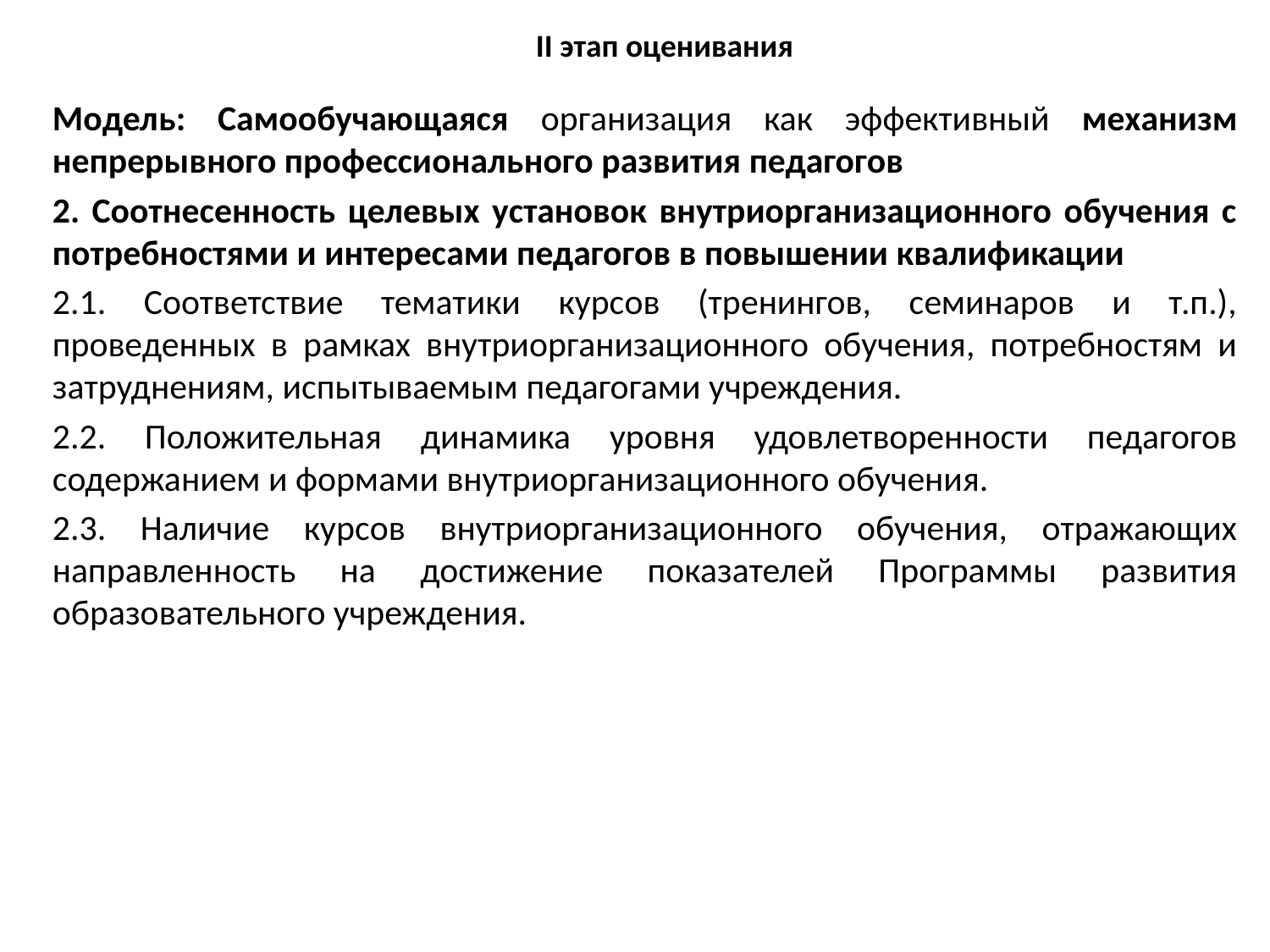

# II этап оценивания
Модель: Самообучающаяся организация как эффективный механизм непрерывного профессионального развития педагогов
2. Соотнесенность целевых установок внутриорганизационного обучения с потребностями и интересами педагогов в повышении квалификации
2.1. Соответствие тематики курсов (тренингов, семинаров и т.п.), проведенных в рамках внутриорганизационного обучения, потребностям и затруднениям, испытываемым педагогами учреждения.
2.2. Положительная динамика уровня удовлетворенности педагогов содержанием и формами внутриорганизационного обучения.
2.3. Наличие курсов внутриорганизационного обучения, отражающих направленность на достижение показателей Программы развития образовательного учреждения.